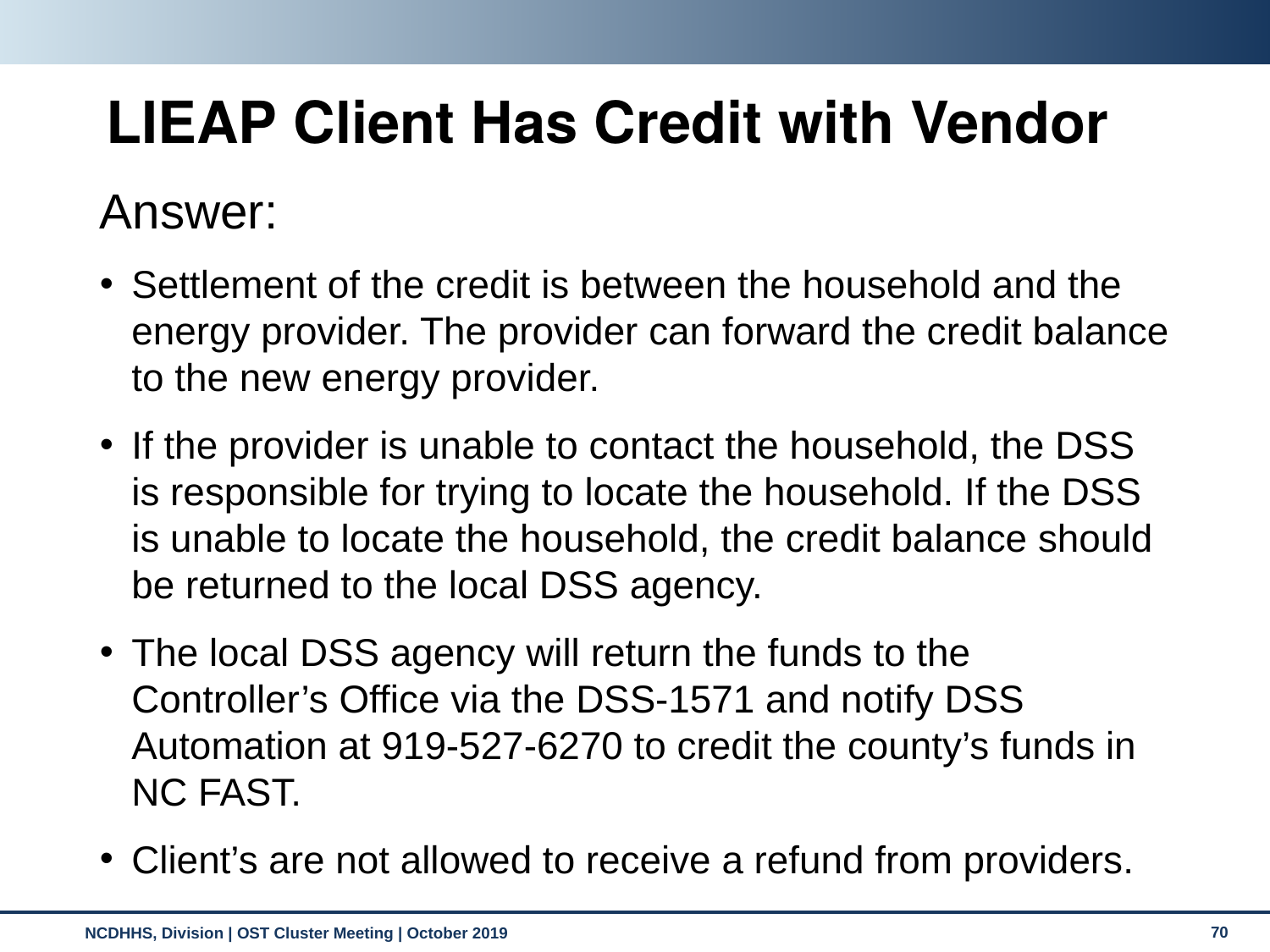

LIEAP Client Has Credit with Vendor
Answer:
Settlement of the credit is between the household and the energy provider. The provider can forward the credit balance to the new energy provider.
If the provider is unable to contact the household, the DSS is responsible for trying to locate the household. If the DSS is unable to locate the household, the credit balance should be returned to the local DSS agency.
The local DSS agency will return the funds to the Controller’s Office via the DSS-1571 and notify DSS Automation at 919-527-6270 to credit the county’s funds in NC FAST.
Client’s are not allowed to receive a refund from providers.